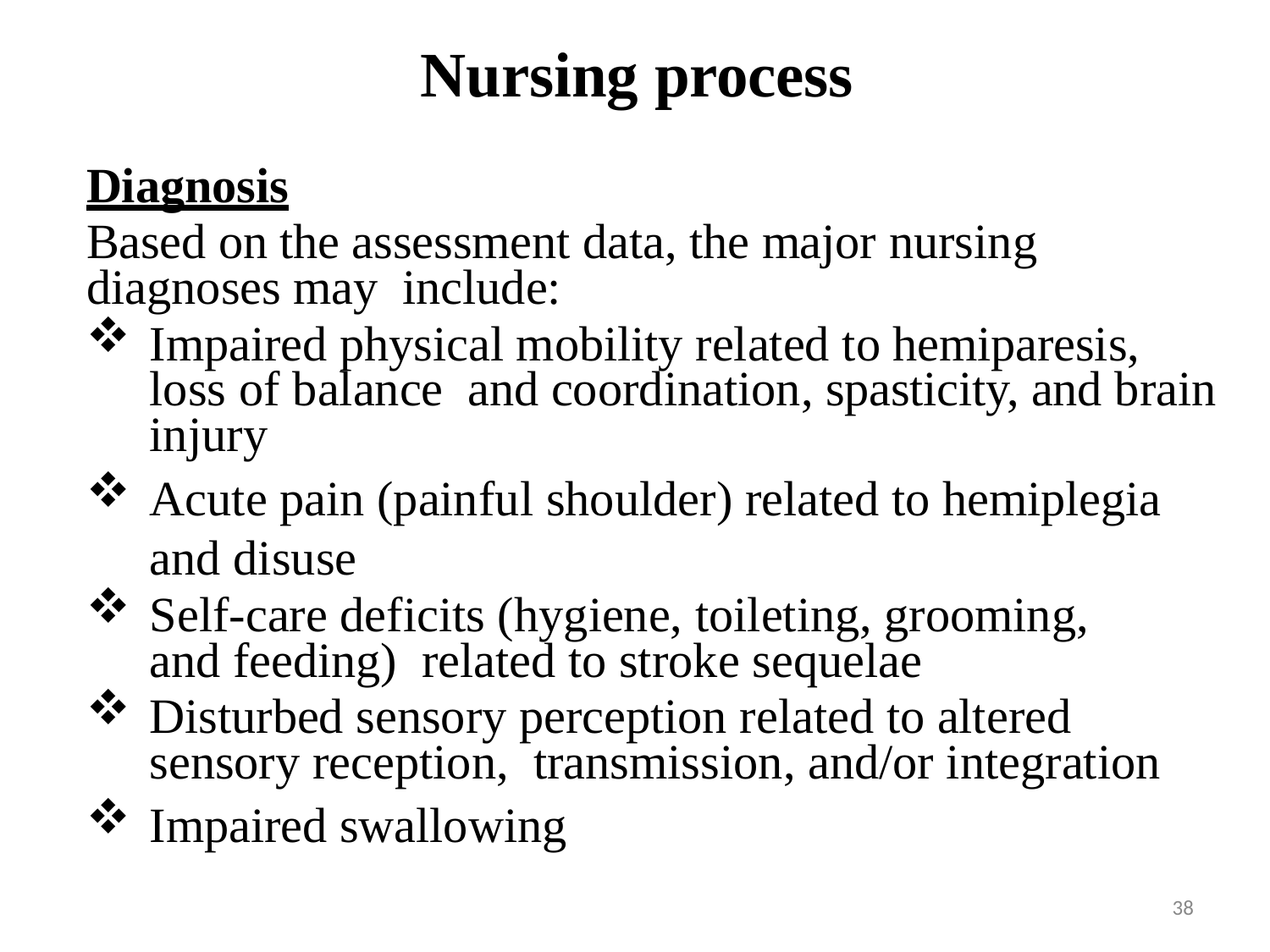

# Nursing process
Diagnosis
Based on the assessment data, the major nursing diagnoses may  include:
Impaired physical mobility related to hemiparesis, loss of balance  and coordination, spasticity, and brain injury
Acute pain (painful shoulder) related to hemiplegia and disuse
Self-care deficits (hygiene, toileting, grooming, and feeding)  related to stroke sequelae
Disturbed sensory perception related to altered sensory reception,  transmission, and/or integration
Impaired swallowing
38